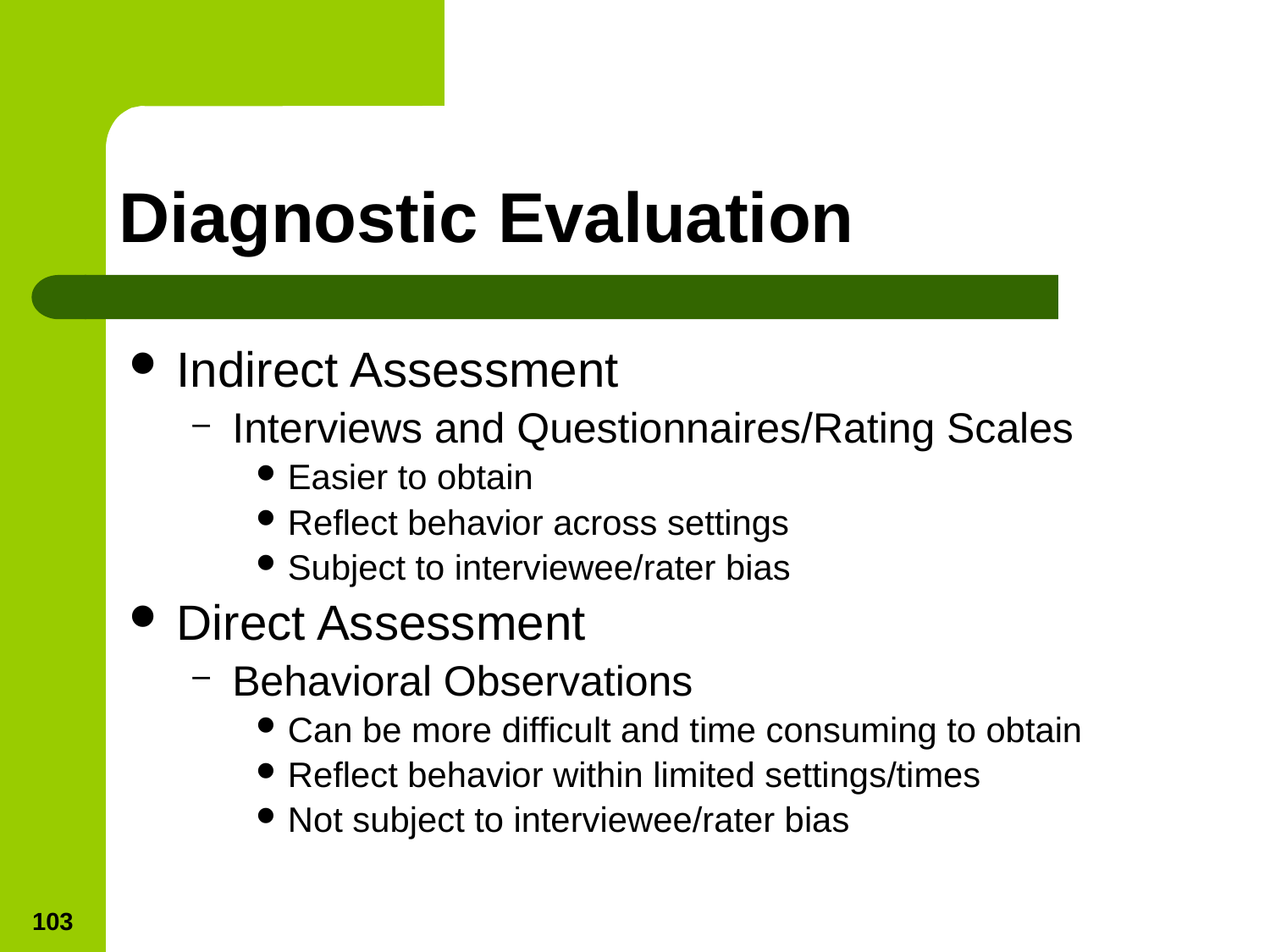

# Diagnostic Evaluation
Indirect Assessment
Interviews and Questionnaires/Rating Scales
Easier to obtain
Reflect behavior across settings
Subject to interviewee/rater bias
Direct Assessment
Behavioral Observations
Can be more difficult and time consuming to obtain
Reflect behavior within limited settings/times
Not subject to interviewee/rater bias
103